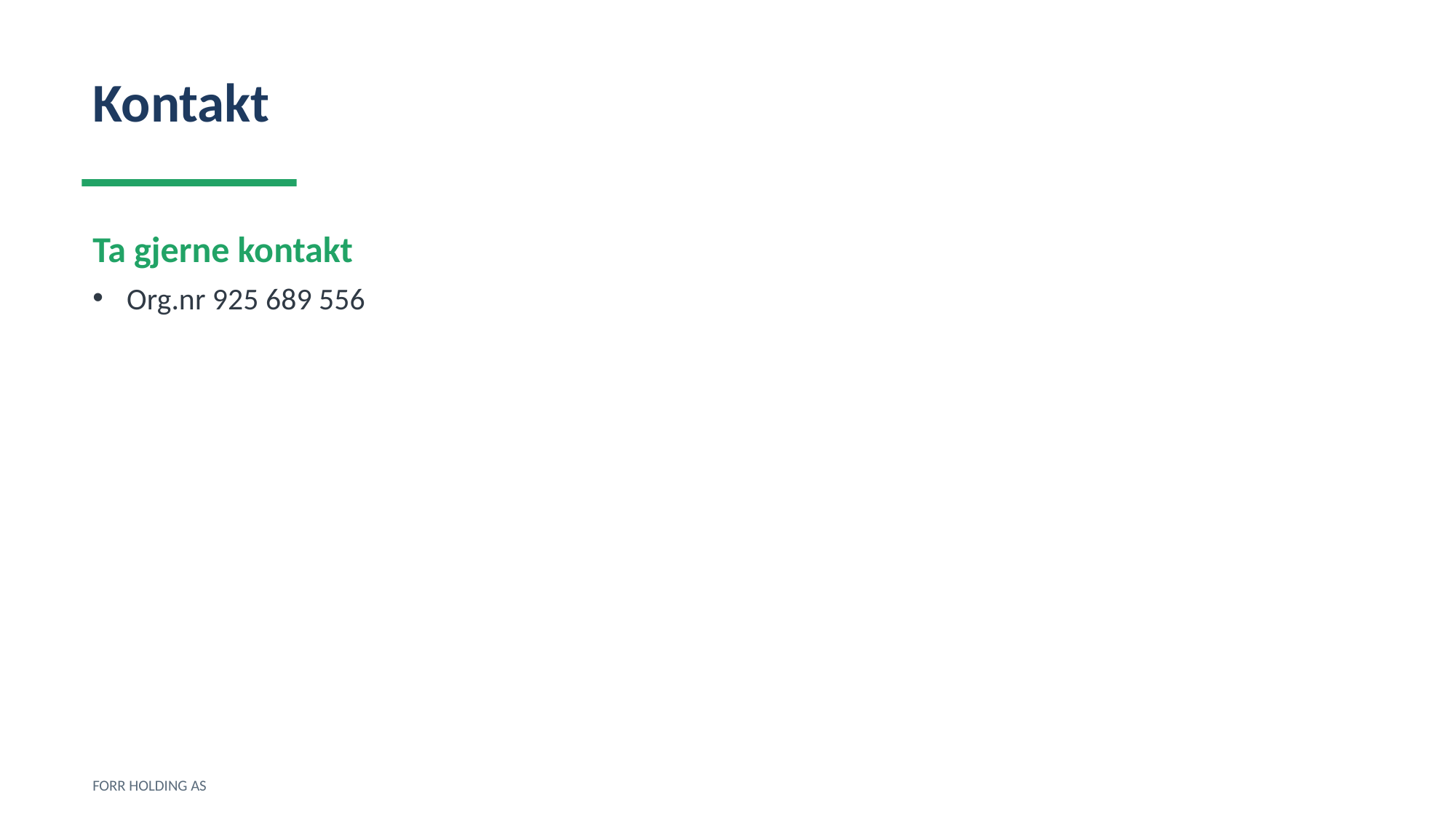

Kontakt

Ta gjerne kontakt
Org.nr 925 689 556
FORR HOLDING AS